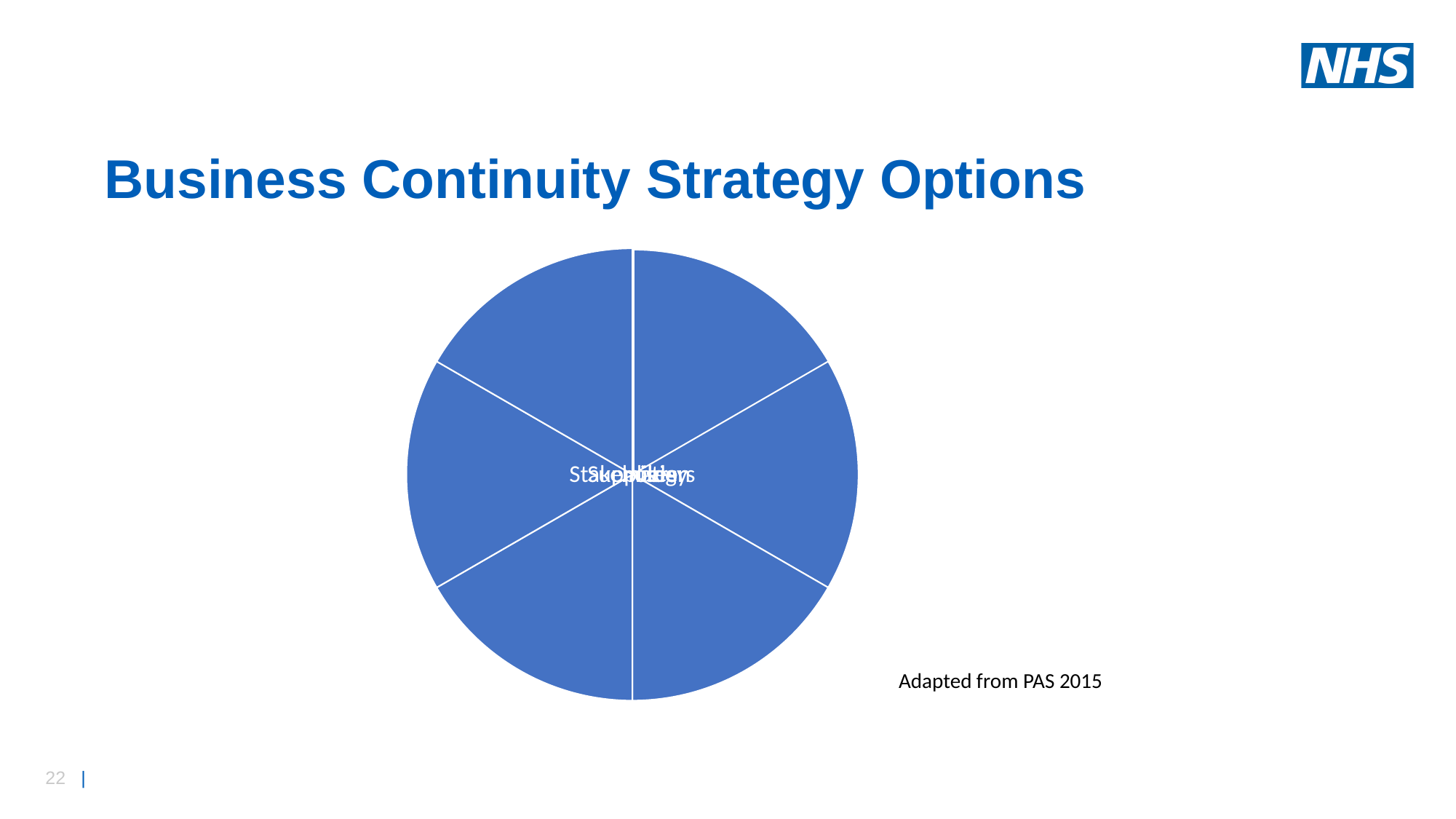

# Business Continuity Strategy Options
People
Premises
Technology
Information
Suppliers
Stakeholders
Adapted from PAS 2015